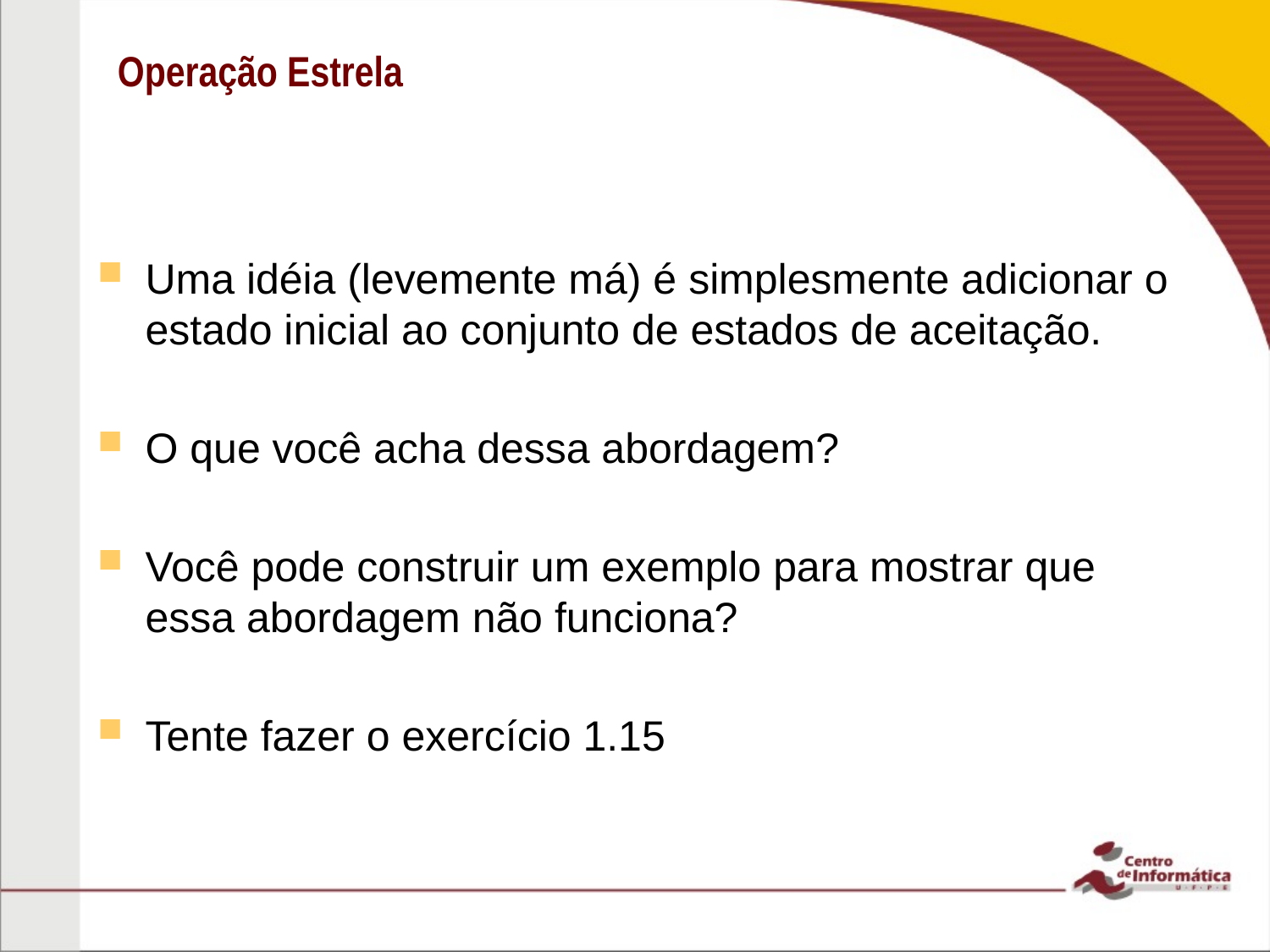

# Operação Estrela

Uma idéia (levemente má) é simplesmente adicionar o estado inicial ao conjunto de estados de aceitação.

O que você acha dessa abordagem?

Você pode construir um exemplo para mostrar que essa abordagem não funciona?

Tente fazer o exercício 1.15